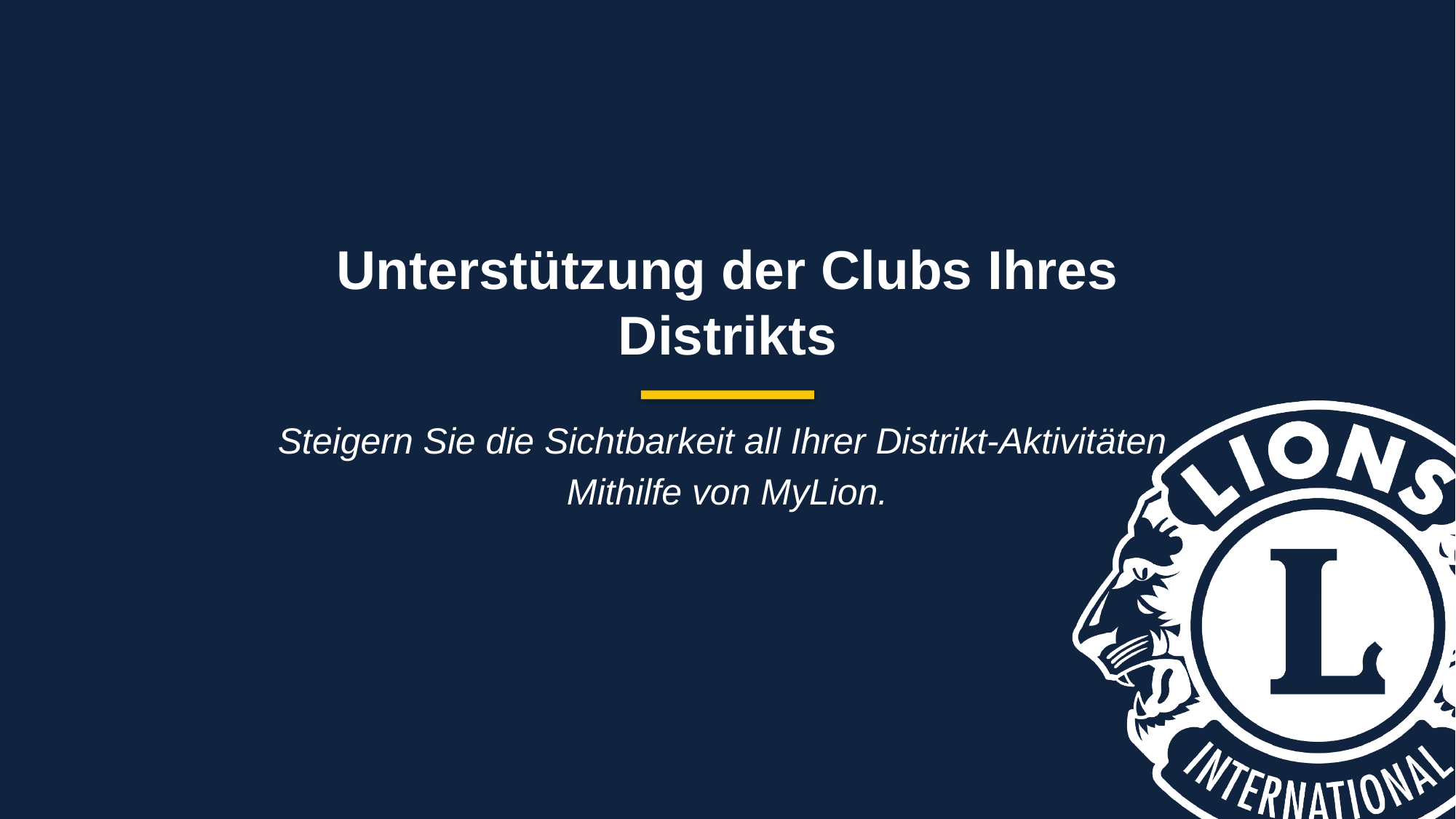

Unterstützung der Clubs Ihres Distrikts

Steigern Sie die Sichtbarkeit all Ihrer Distrikt-Aktivitäten
Mithilfe von MyLion.